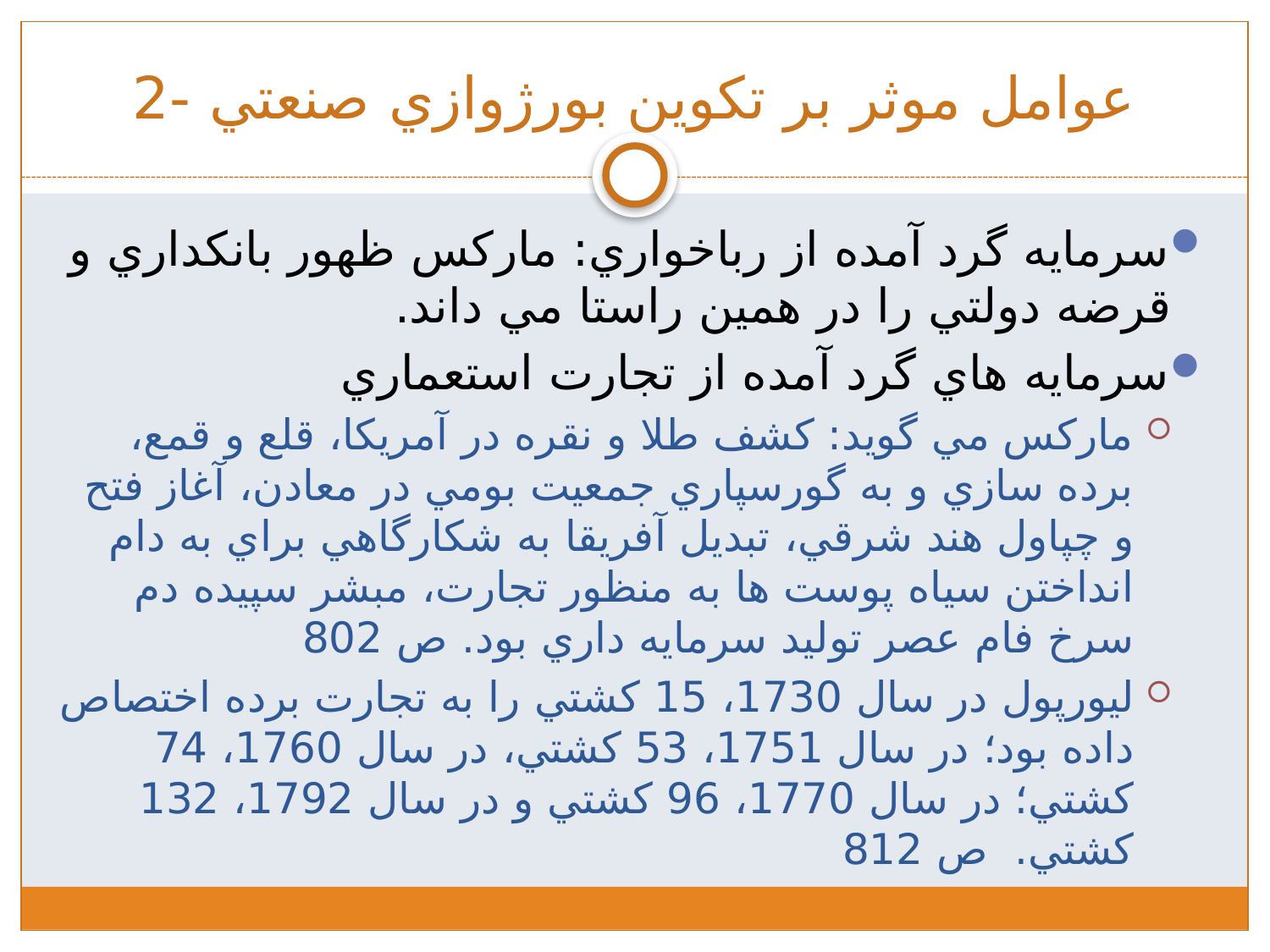

# عوامل موثر بر تکوين بورژوازي صنعتي -2
سرمايه گرد آمده از رباخواري: مارکس ظهور بانکداري و قرضه دولتي را در همين راستا مي داند.
سرمايه هاي گرد آمده از تجارت استعماري
مارکس مي گويد: کشف طلا و نقره در آمريکا، قلع و قمع، برده سازي و به گورسپاري جمعيت بومي در معادن،‌ آغاز فتح و چپاول هند شرقي،‌ تبديل آفريقا به شکارگاهي براي به دام انداختن سياه پوست ها به منظور تجارت،‌ مبشر سپيده دم سرخ فام عصر توليد سرمايه داري بود. ص 802
ليورپول در سال 1730،‌ 15 کشتي را به تجارت برده اختصاص داده بود؛‌ در سال 1751، 53 کشتي، در سال 1760، 74 کشتي؛ در سال 1770، 96 کشتي و در سال 1792، 132 کشتي.  ص 812